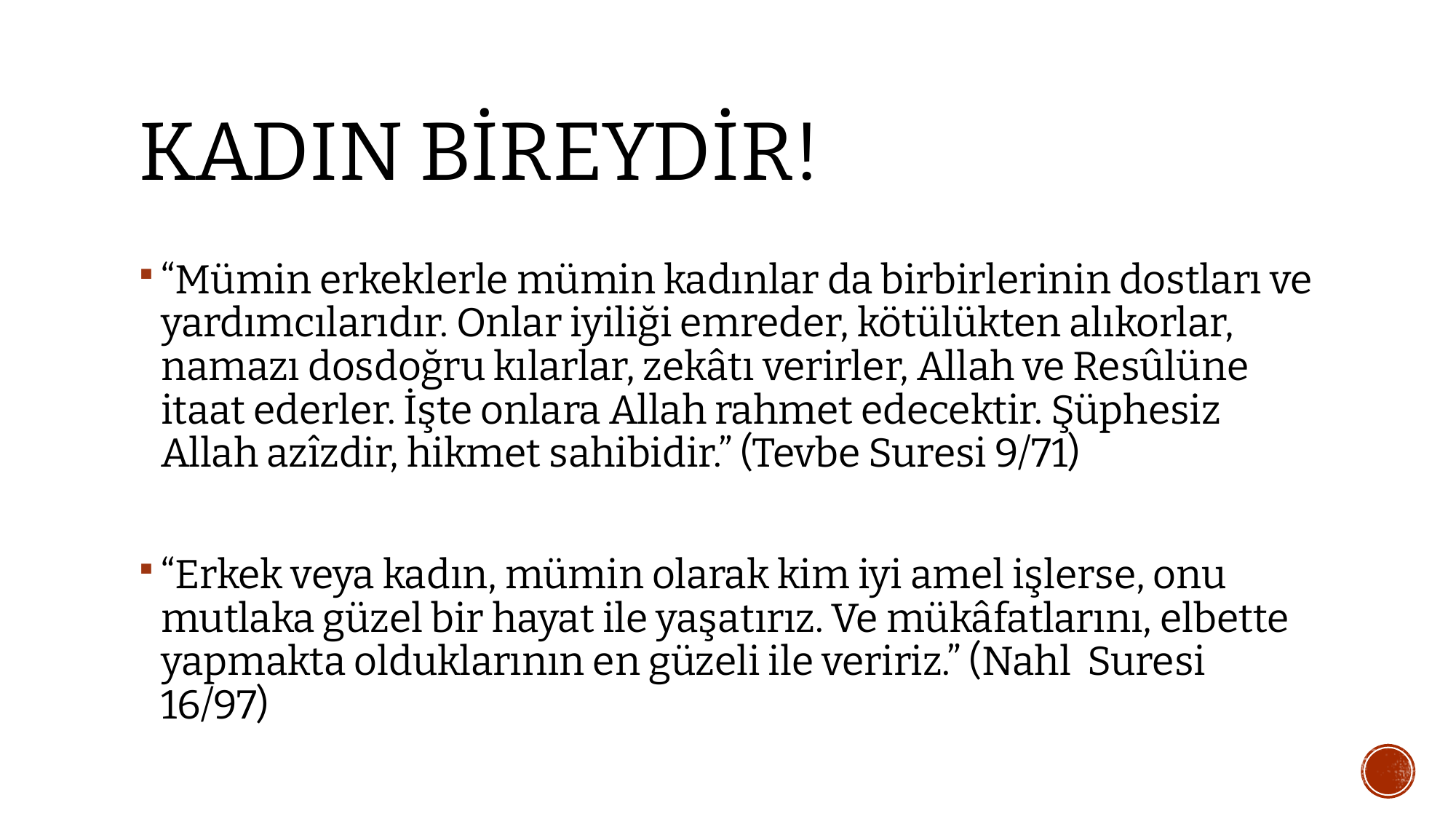

# KADIN BİREYDİR!
“Mümin erkeklerle mümin kadınlar da birbirlerinin dostları ve yardımcılarıdır. Onlar iyiliği emreder, kötülükten alıkorlar, namazı dosdoğru kılarlar, zekâtı verirler, Allah ve Resûlüne itaat ederler. İşte onlara Allah rahmet edecektir. Şüphesiz Allah azîzdir, hikmet sahibidir.” (Tevbe Suresi 9/71)

“Erkek veya kadın, mümin olarak kim iyi amel işlerse, onu mutlaka güzel bir hayat ile yaşatırız. Ve mükâfatlarını, elbette yapmakta olduklarının en güzeli ile veririz.” (Nahl  Suresi 16/97)